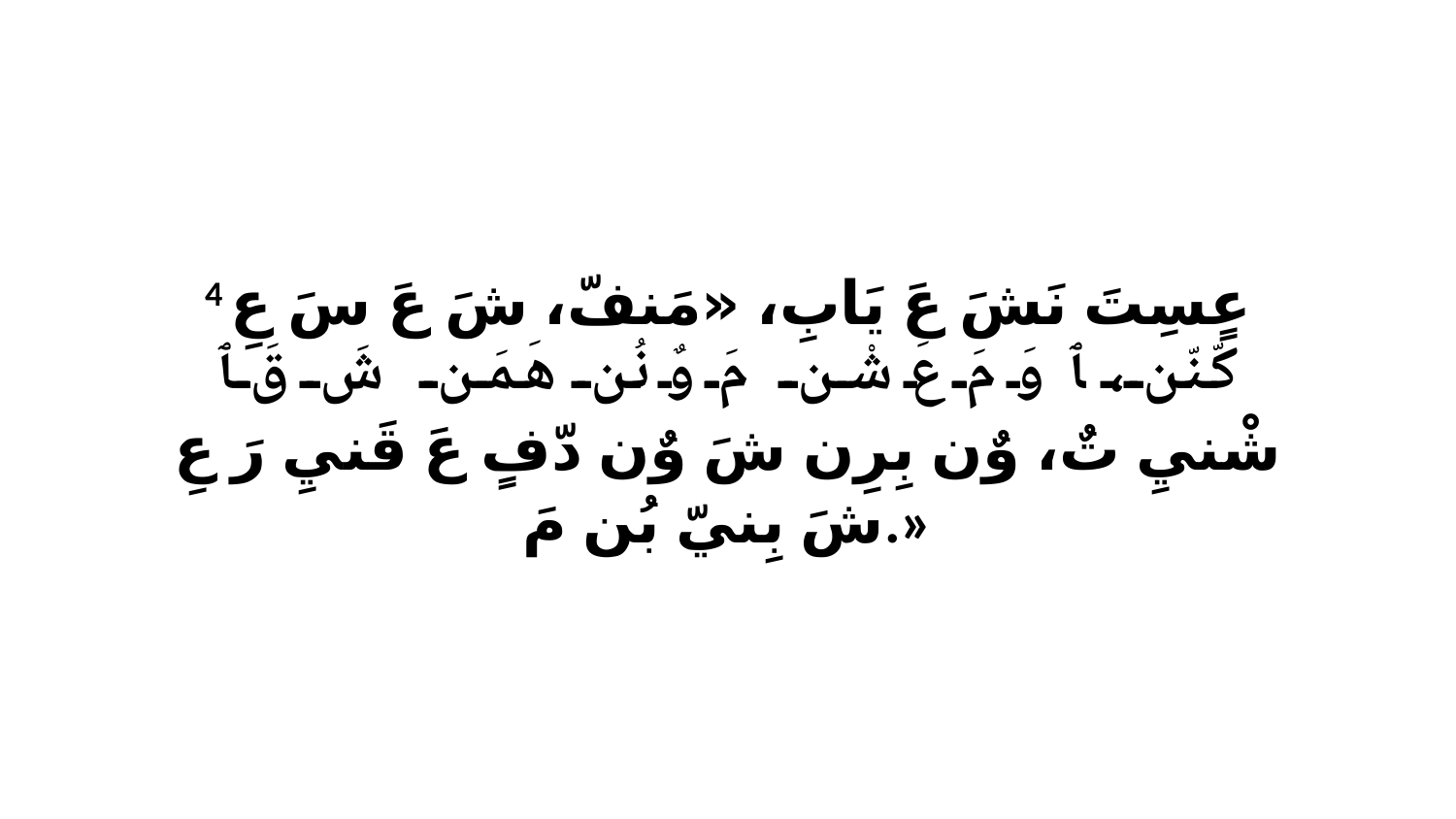

4 عٍسِتَ نَشَ عَ يَابِ، «مَنفّ، شَ عَ سَ عِ كّنّن، ﭑ وَ مَ عَ شْن مَ وٌ نُن هَمَن شَ قَ ﭑ شْنيِ تٌ، وٌن بِرِن شَ وٌن دّفٍ عَ قَنيِ رَ عِ شَ بِنيّ بُن مَ.»